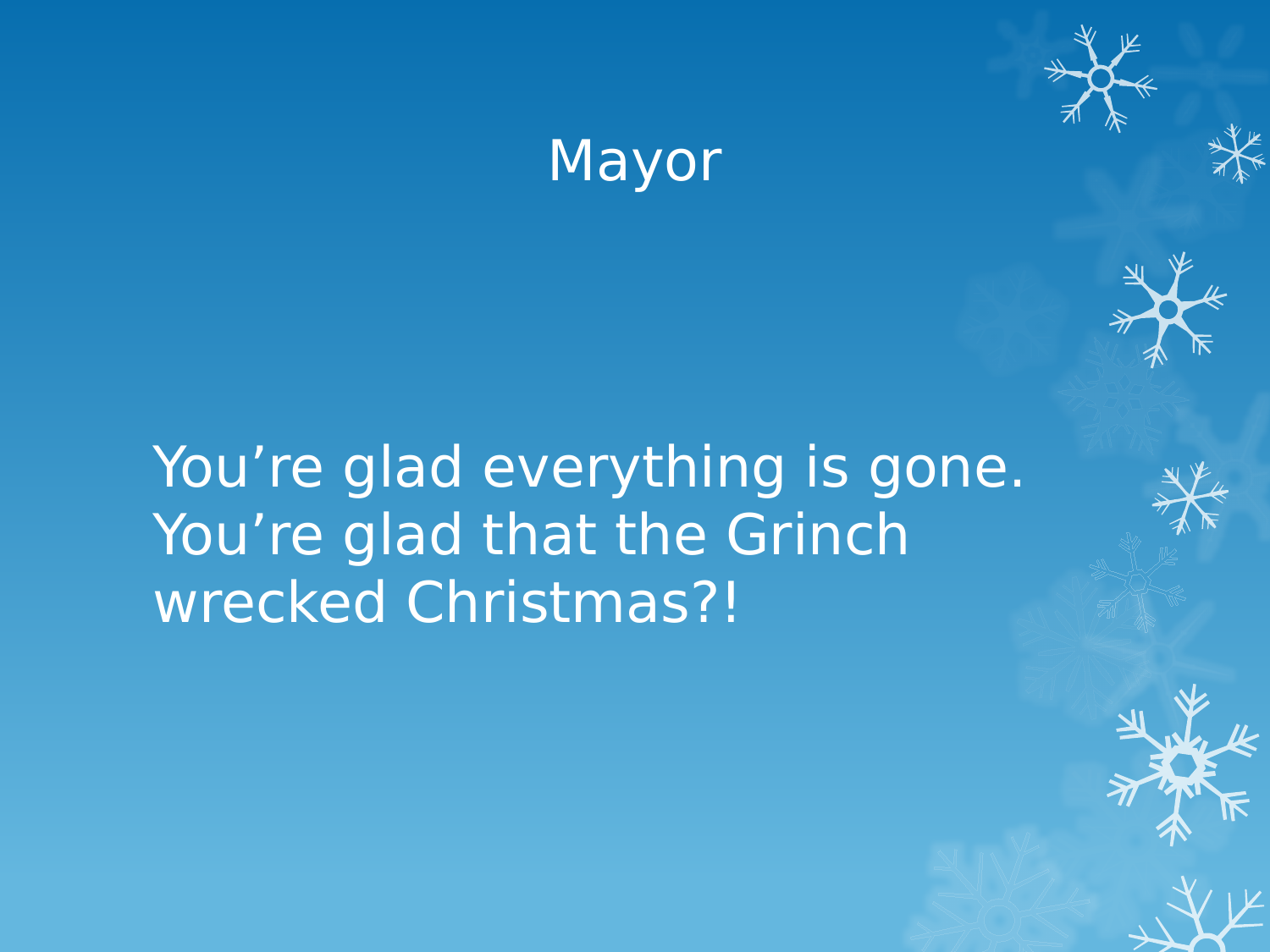

# Mayor
You’re glad everything is gone. You’re glad that the Grinch wrecked Christmas?!